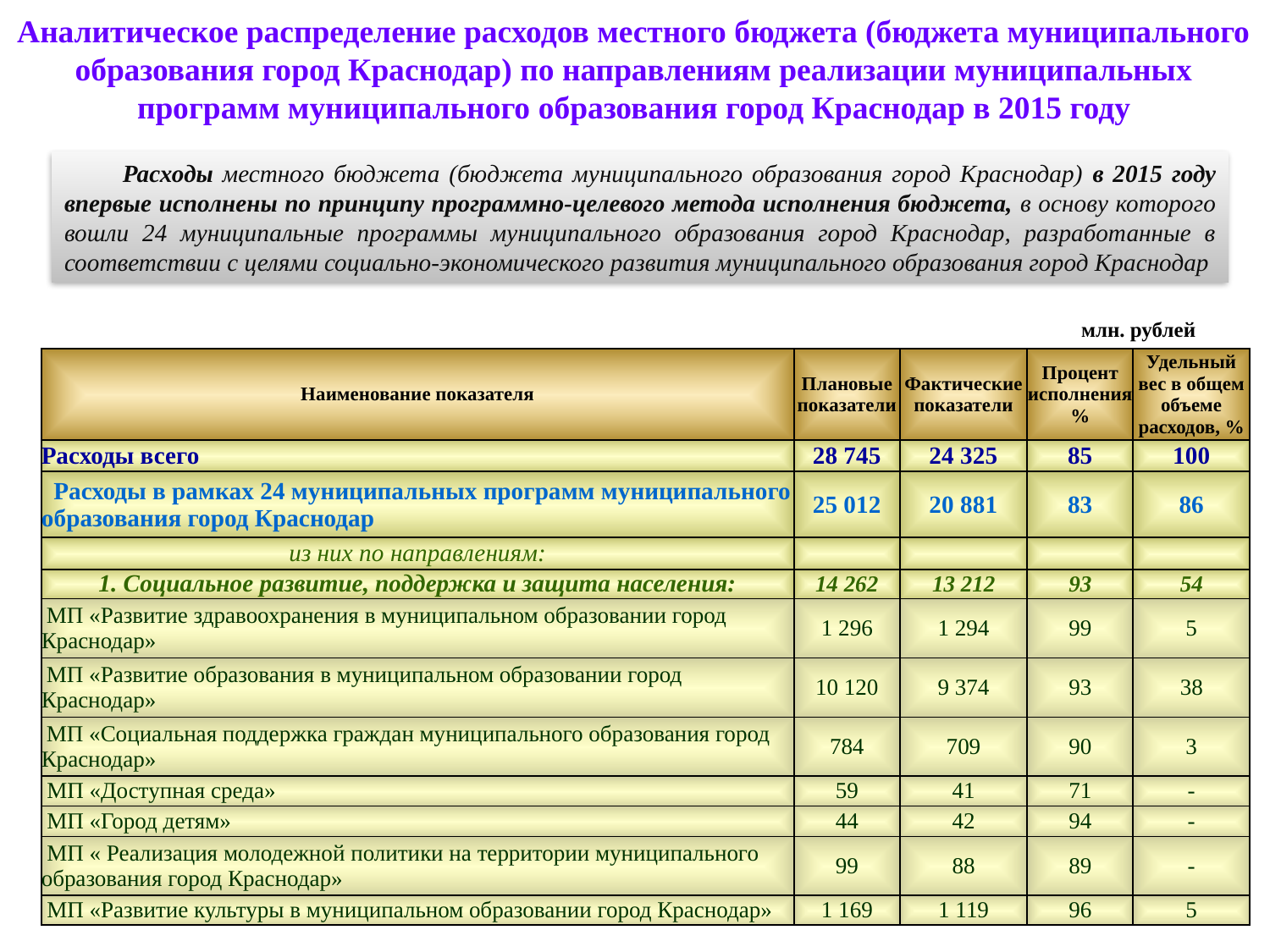

# Аналитическое распределение расходов местного бюджета (бюджета муниципального образования город Краснодар) по направлениям реализации муниципальных программ муниципального образования город Краснодар в 2015 году
       Расходы местного бюджета (бюджета муниципального образования город Краснодар) в 2015 году впервые исполнены по принципу программно-целевого метода исполнения бюджета, в основу которого вошли 24 муниципальные программы муниципального образования город Краснодар, разработанные в соответствии с целями социально-экономического развития муниципального образования город Краснодар
млн. рублей
| Наименование показателя | Плановые показатели | Фактические показатели | Процент исполнения % | Удельный вес в общем объеме расходов, % |
| --- | --- | --- | --- | --- |
| Расходы всего | 28 745 | 24 325 | 85 | 100 |
| Расходы в рамках 24 муниципальных программ муниципального образования город Краснодар | 25 012 | 20 881 | 83 | 86 |
| из них по направлениям: |  |  |  |  |
| 1. Социальное развитие, поддержка и защита населения: | 14 262 | 13 212 | 93 | 54 |
| МП «Развитие здравоохранения в муниципальном образовании город Краснодар» | 1 296 | 1 294 | 99 | 5 |
| МП «Развитие образования в муниципальном образовании город Краснодар» | 10 120 | 9 374 | 93 | 38 |
| МП «Социальная поддержка граждан муниципального образования город Краснодар» | 784 | 709 | 90 | 3 |
| МП «Доступная среда» | 59 | 41 | 71 | - |
| МП «Город детям» | 44 | 42 | 94 | - |
| МП « Реализация молодежной политики на территории муниципального образования город Краснодар» | 99 | 88 | 89 | - |
| МП «Развитие культуры в муниципальном образовании город Краснодар» | 1 169 | 1 119 | 96 | 5 |